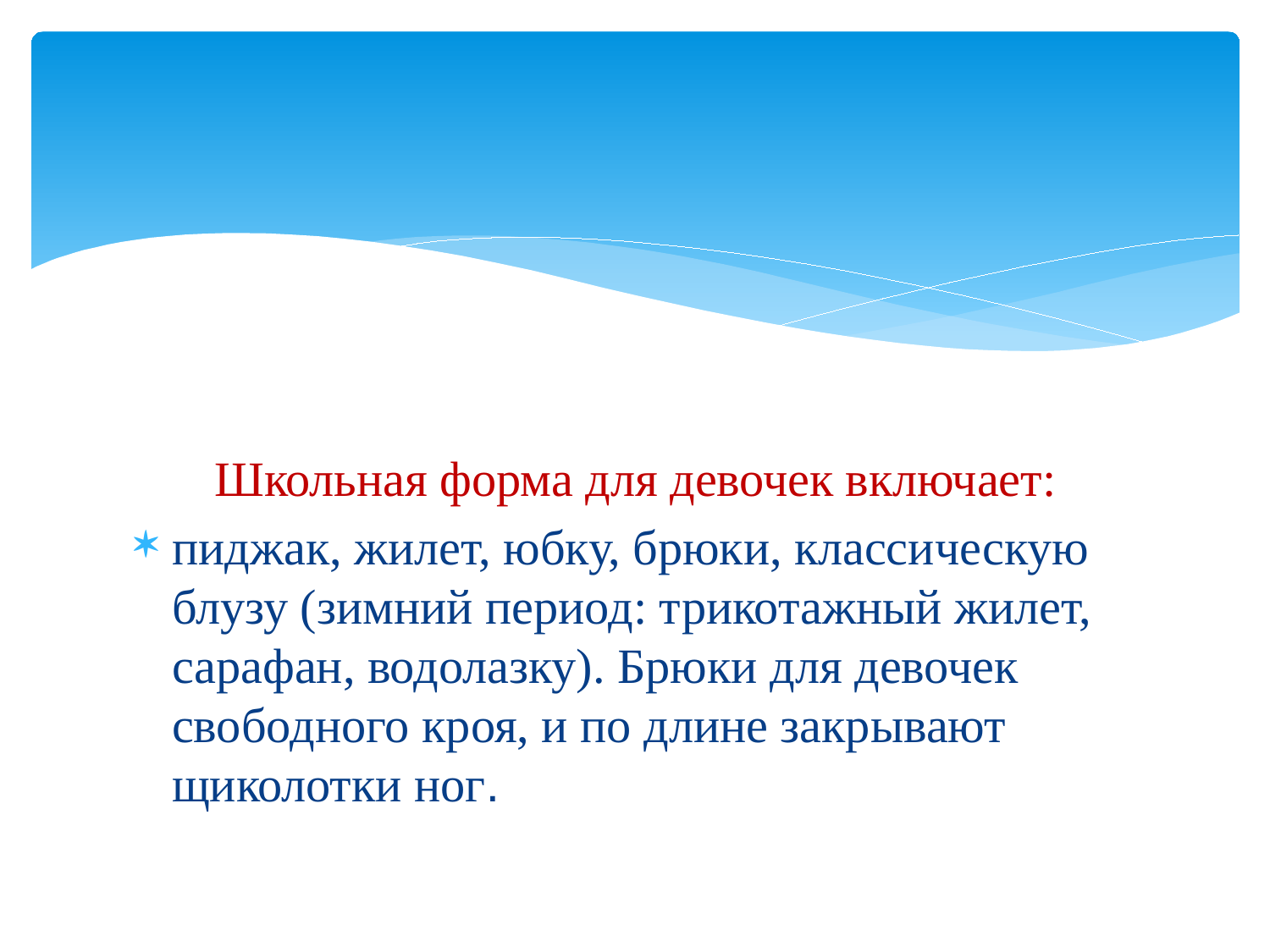

Школьная форма для девочек включает:
пиджак, жилет, юбку, брюки, классическую блузу (зимний период: трикотажный жилет, сарафан, водолазку). Брюки для девочек свободного кроя, и по длине закрывают щиколотки ног.